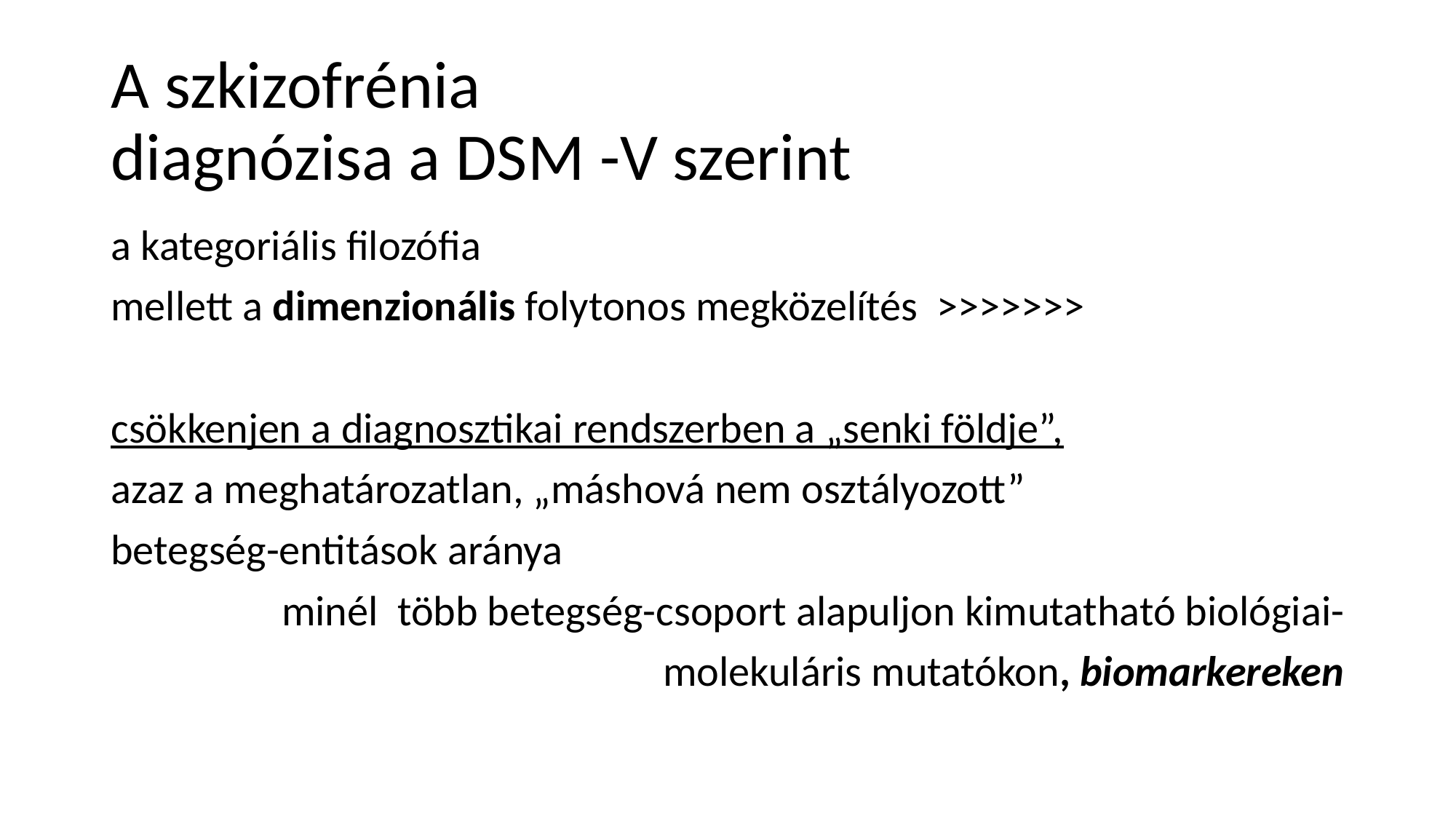

# A szkizofrénia diagnózisa a DSM -V szerint
a kategoriális filozófia
mellett a dimenzionális folytonos megközelítés  >>>>>>>

csökkenjen a diagnosztikai rendszerben a „senki földje”,
azaz a meghatározatlan, „máshová nem osztályozott”
betegség-entitások aránya
 minél  több betegség-csoport alapuljon kimutatható biológiai-
molekuláris mutatókon, biomarkereken